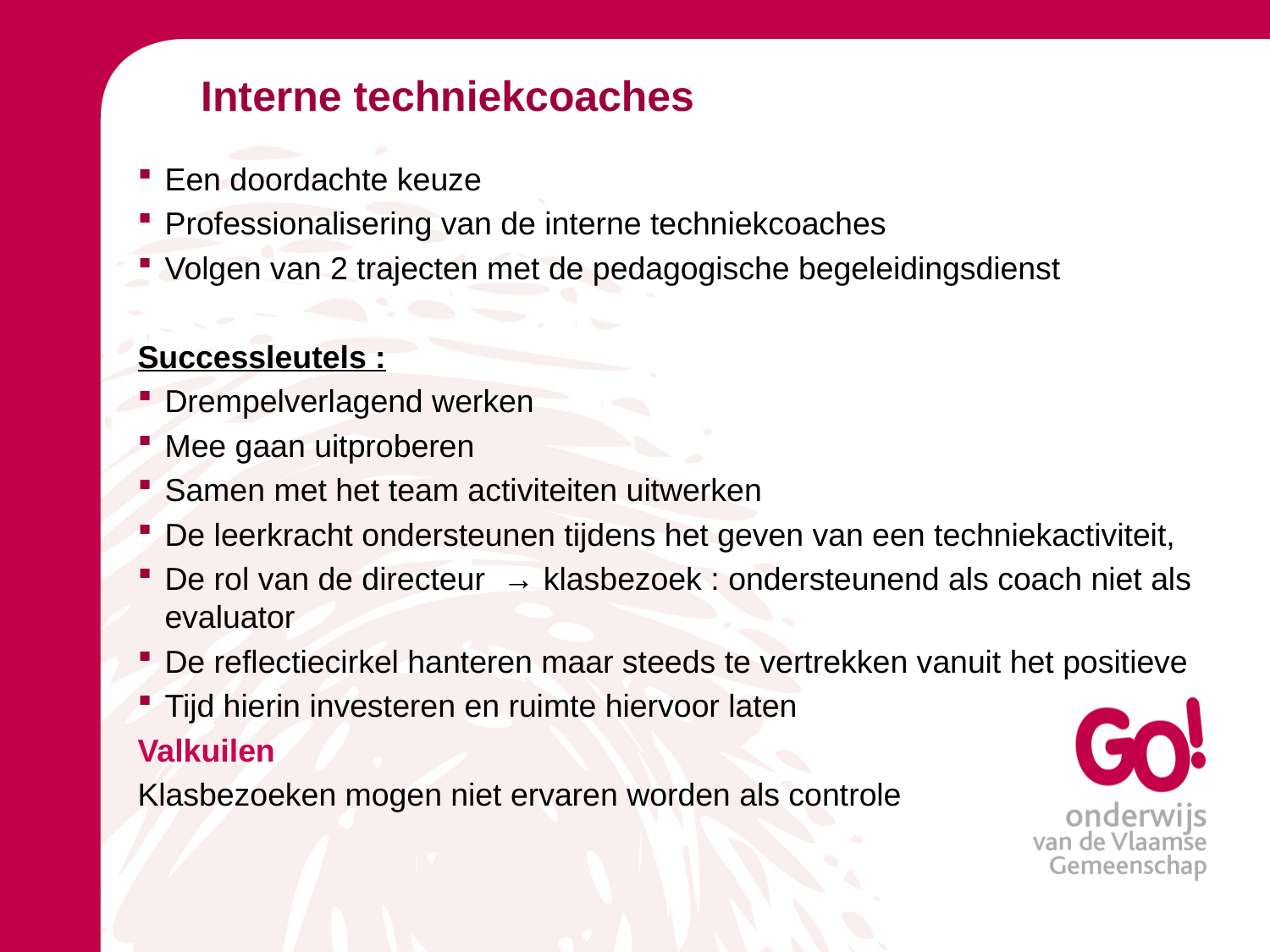

# Interne techniekcoaches
Een doordachte keuze
Professionalisering van de interne techniekcoaches
Volgen van 2 trajecten met de pedagogische begeleidingsdienst

Successleutels :
Drempelverlagend werken
Mee gaan uitproberen
Samen met het team activiteiten uitwerken
De leerkracht ondersteunen tijdens het geven van een techniekactiviteit,
De rol van de directeur  → klasbezoek : ondersteunend als coach niet als evaluator
De reflectiecirkel hanteren maar steeds te vertrekken vanuit het positieve
Tijd hierin investeren en ruimte hiervoor laten
Valkuilen
Klasbezoeken mogen niet ervaren worden als controle